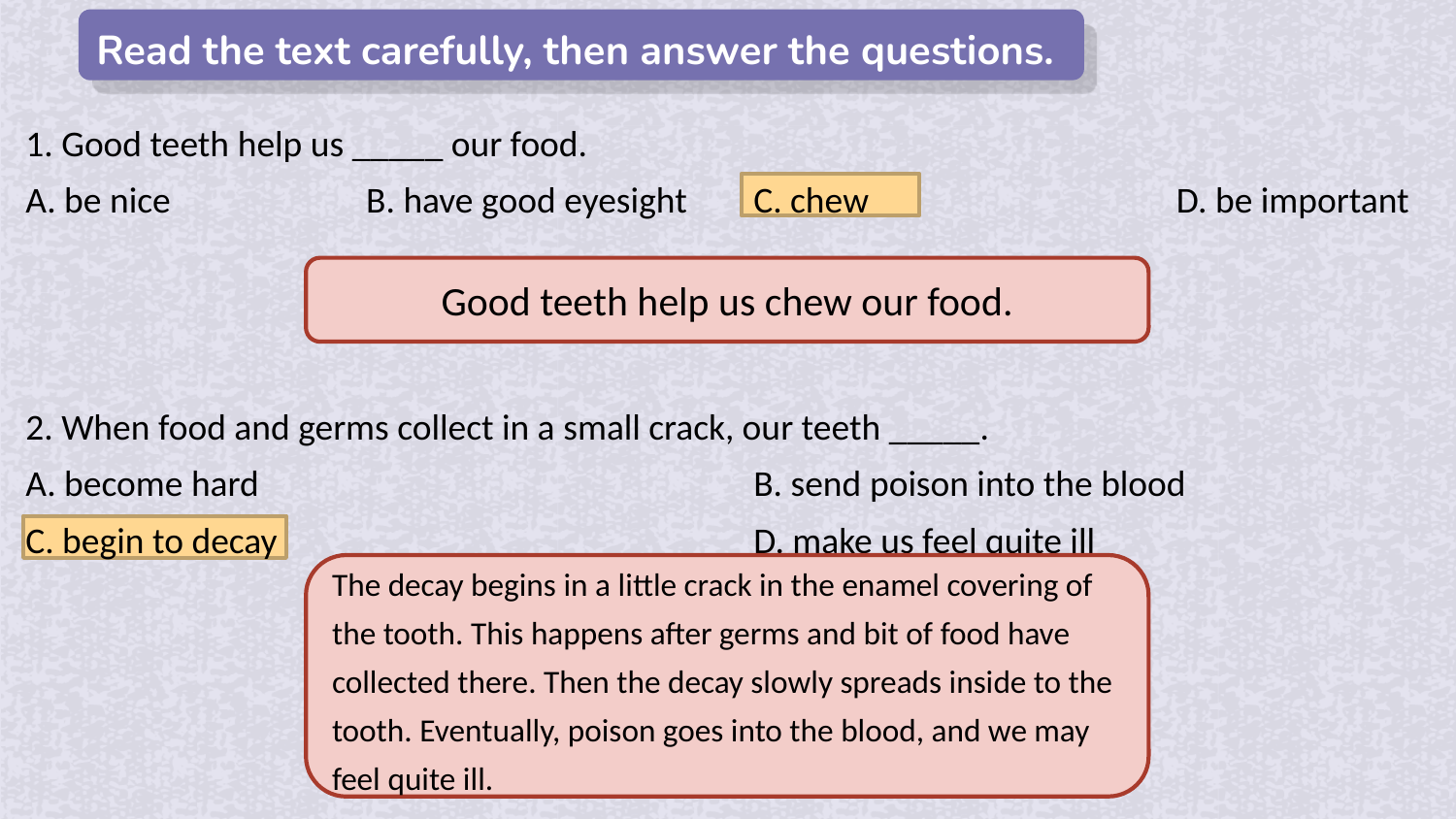

Read the text carefully, then answer the questions.
1. Good teeth help us _____ our food.
A. be nice		      B. have good eyesight	C. chew		                D. be important

2. When food and germs collect in a small crack, our teeth _____.
A. become hard				B. send poison into the blood
C. begin to decay				D. make us feel quite ill

Good teeth help us chew our food.

The decay begins in a little crack in the enamel covering of the tooth. This happens after germs and bit of food have collected there. Then the decay slowly spreads inside to the tooth. Eventually, poison goes into the blood, and we may feel quite ill.